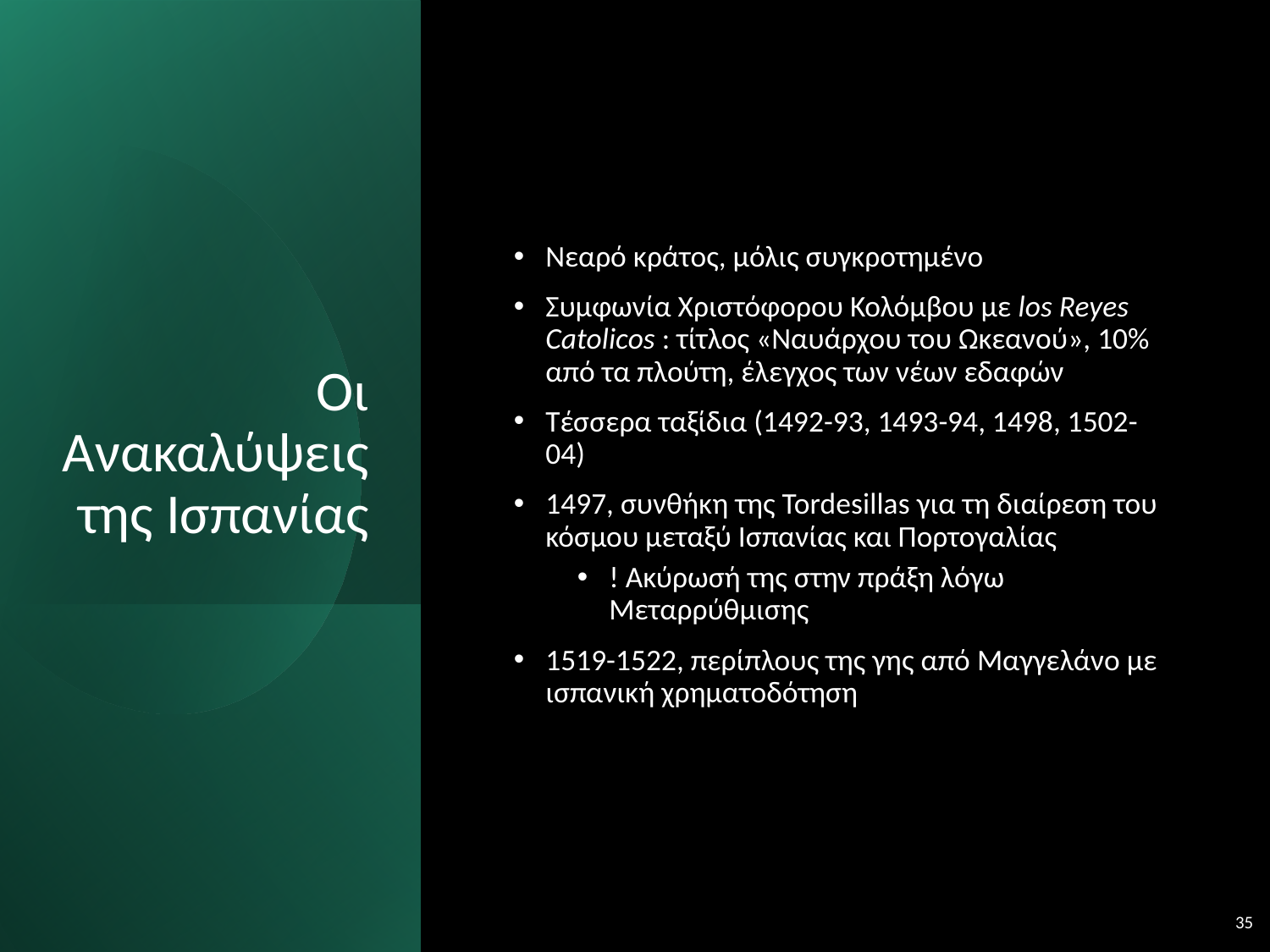

# Οι Ανακαλύψεις της Ισπανίας
Νεαρό κράτος, μόλις συγκροτημένο
Συμφωνία Χριστόφορου Κολόμβου με los Reyes Catolicos : τίτλος «Ναυάρχου του Ωκεανού», 10% από τα πλούτη, έλεγχος των νέων εδαφών
Τέσσερα ταξίδια (1492-93, 1493-94, 1498, 1502-04)
1497, συνθήκη της Tordesillas για τη διαίρεση του κόσμου μεταξύ Ισπανίας και Πορτογαλίας
! Ακύρωσή της στην πράξη λόγω Μεταρρύθμισης
1519-1522, περίπλους της γης από Μαγγελάνο με ισπανική χρηματοδότηση

35